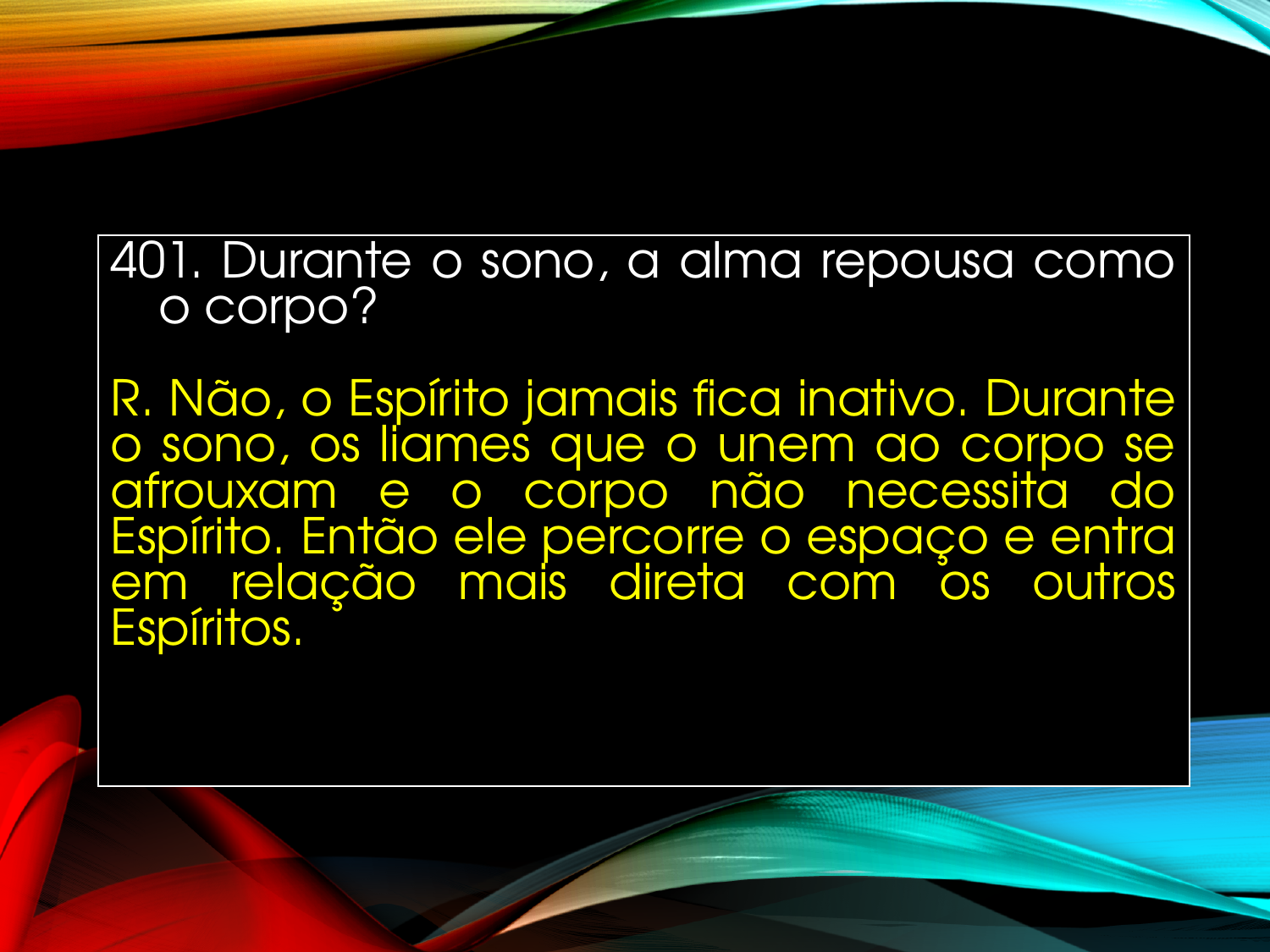

| Durante o sono, a alma repousa como o corpo? R. Não, o Espírito jamais fica inativo. Durante o sono, os liames que o unem ao corpo se afrouxam e o corpo não necessita do Espírito. Então ele percorre o espaço e entra em relação mais direta com os outros Espíritos. |
| --- |